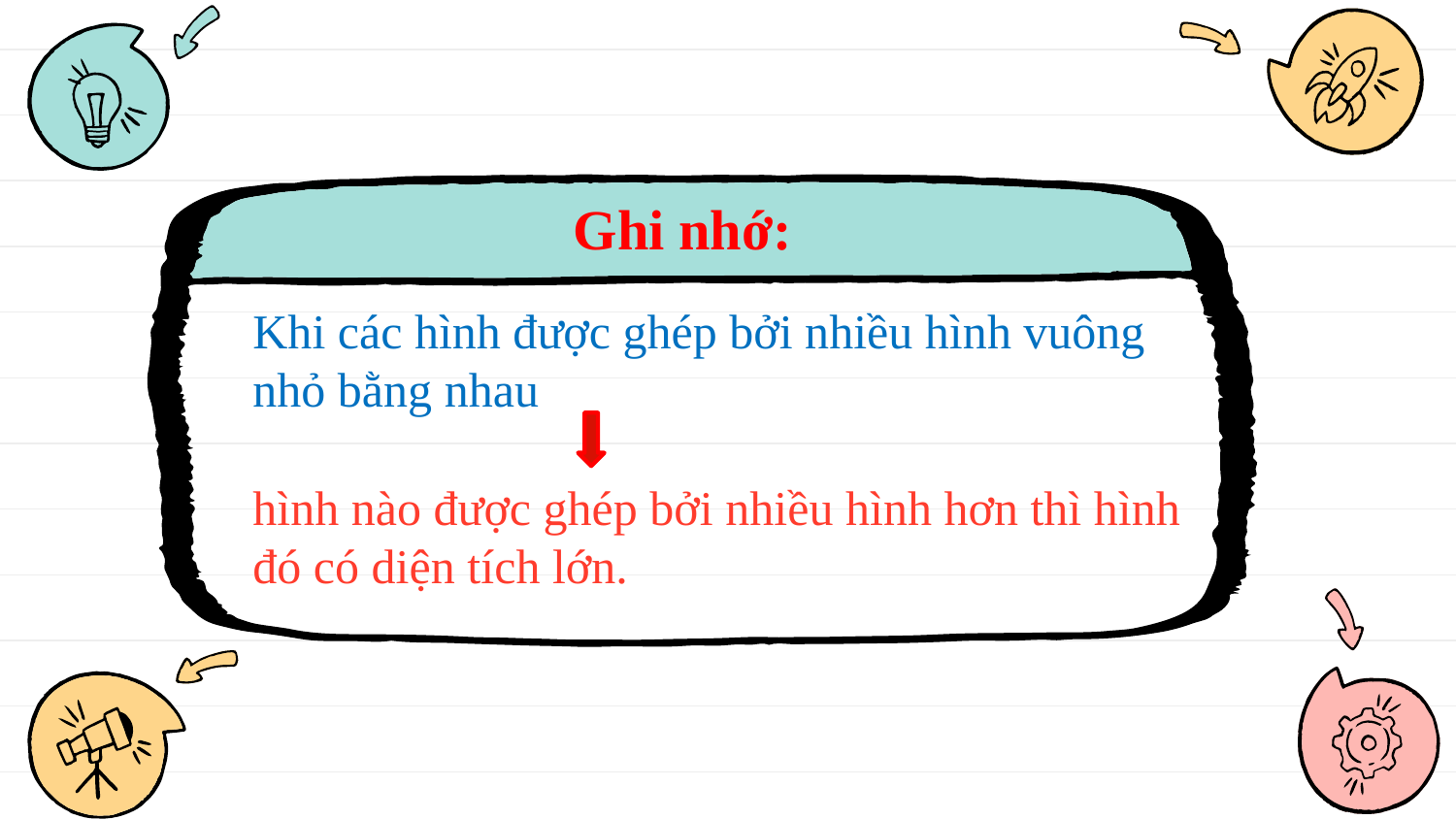

Ghi nhớ:
Khi các hình được ghép bởi nhiều hình vuông nhỏ bằng nhau

hình nào được ghép bởi nhiều hình hơn thì hình đó có diện tích lớn.